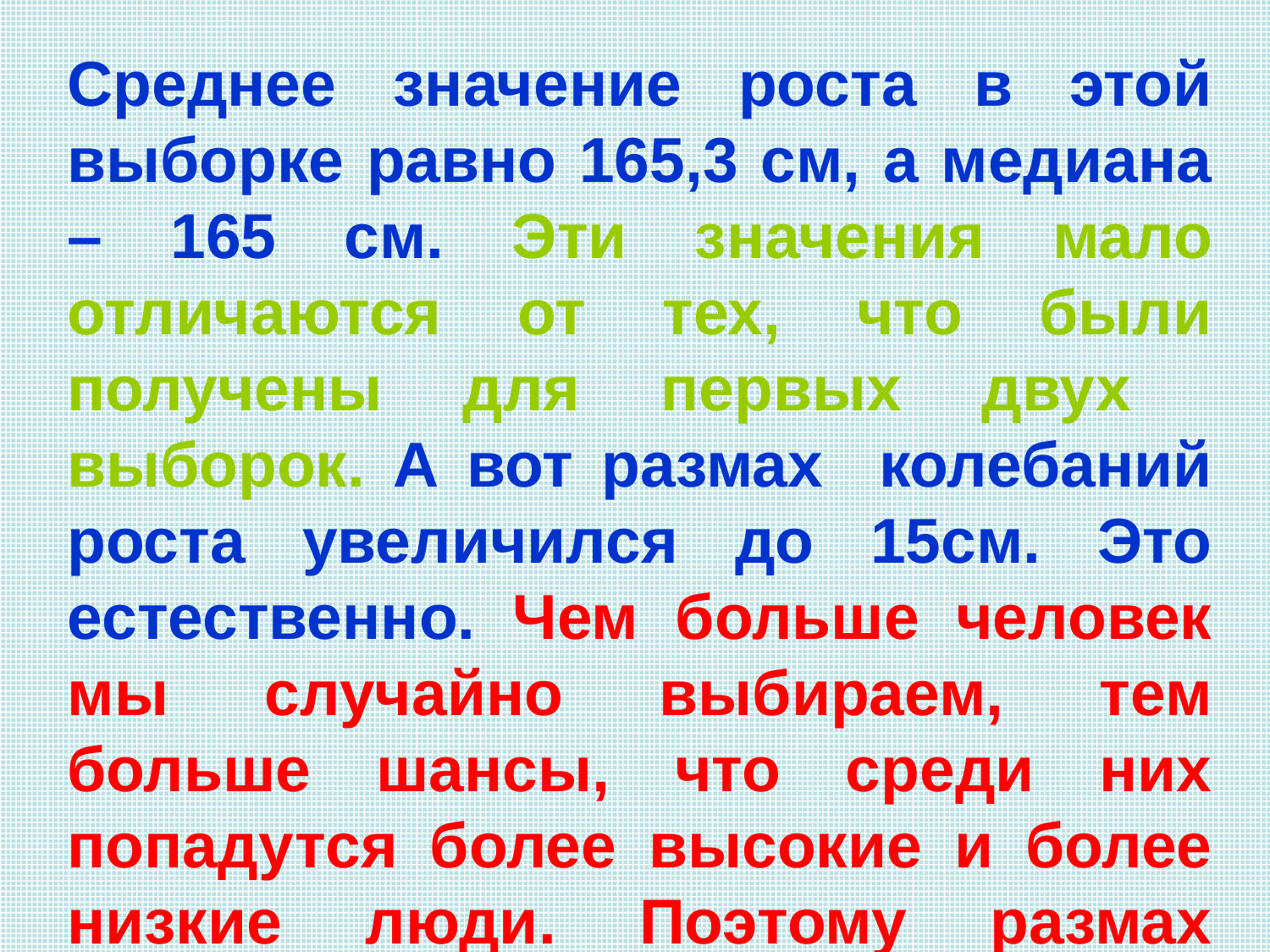

Среднее значение роста в этой выборке равно 165,3 см, а медиана – 165 см. Эти значения мало отличаются от тех, что были получены для первых двух  выборок. А вот размах  колебаний роста увеличился до 15см. Это естественно. Чем больше человек мы случайно выбираем, тем больше шансы, что среди них попадутся более высокие и более низкие люди. Поэтому размах значений роста может увеличиваться, а среднее значение роста остается практически неизменным.